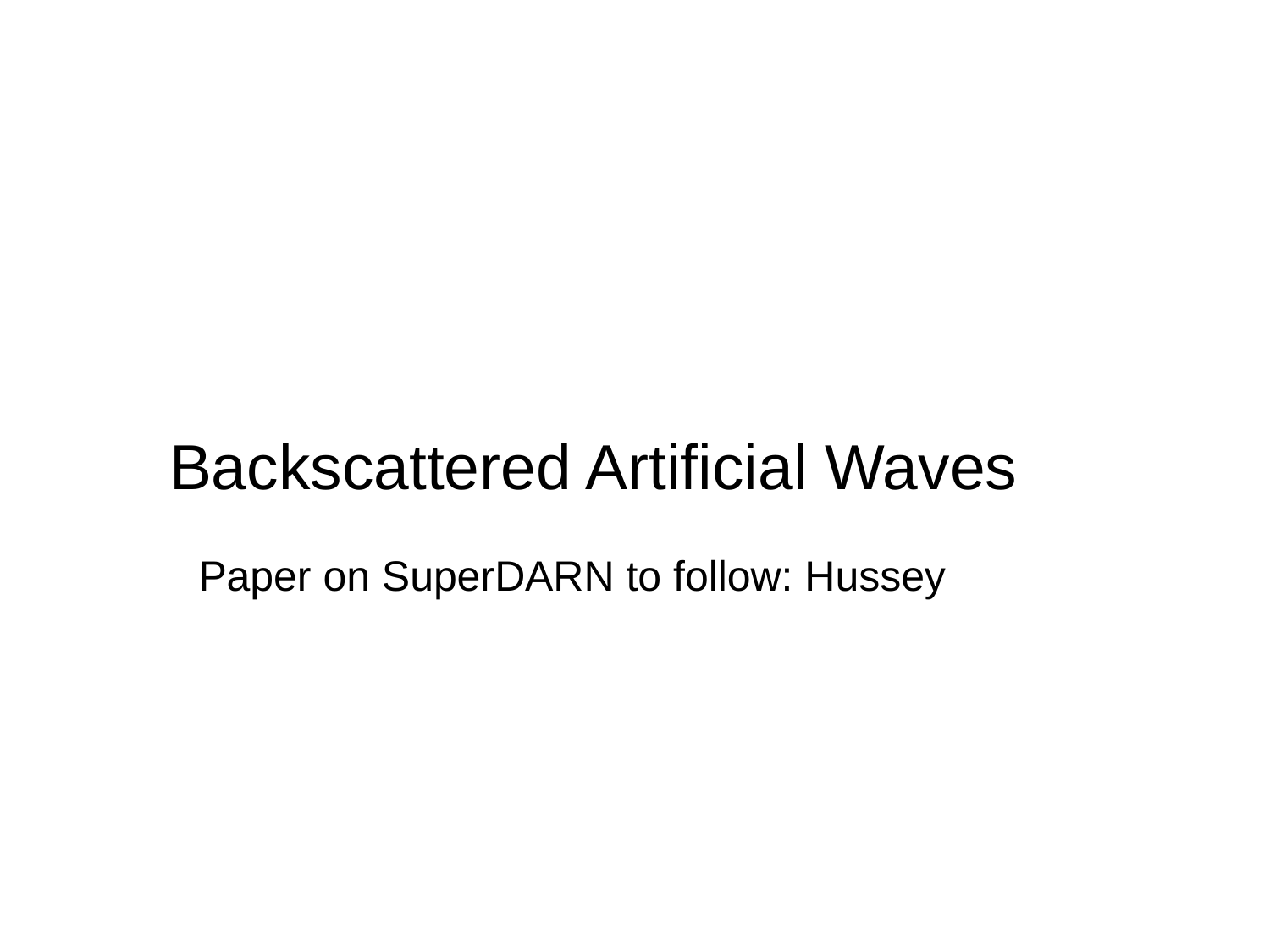

# Backscattered Artificial Waves
Paper on SuperDARN to follow: Hussey